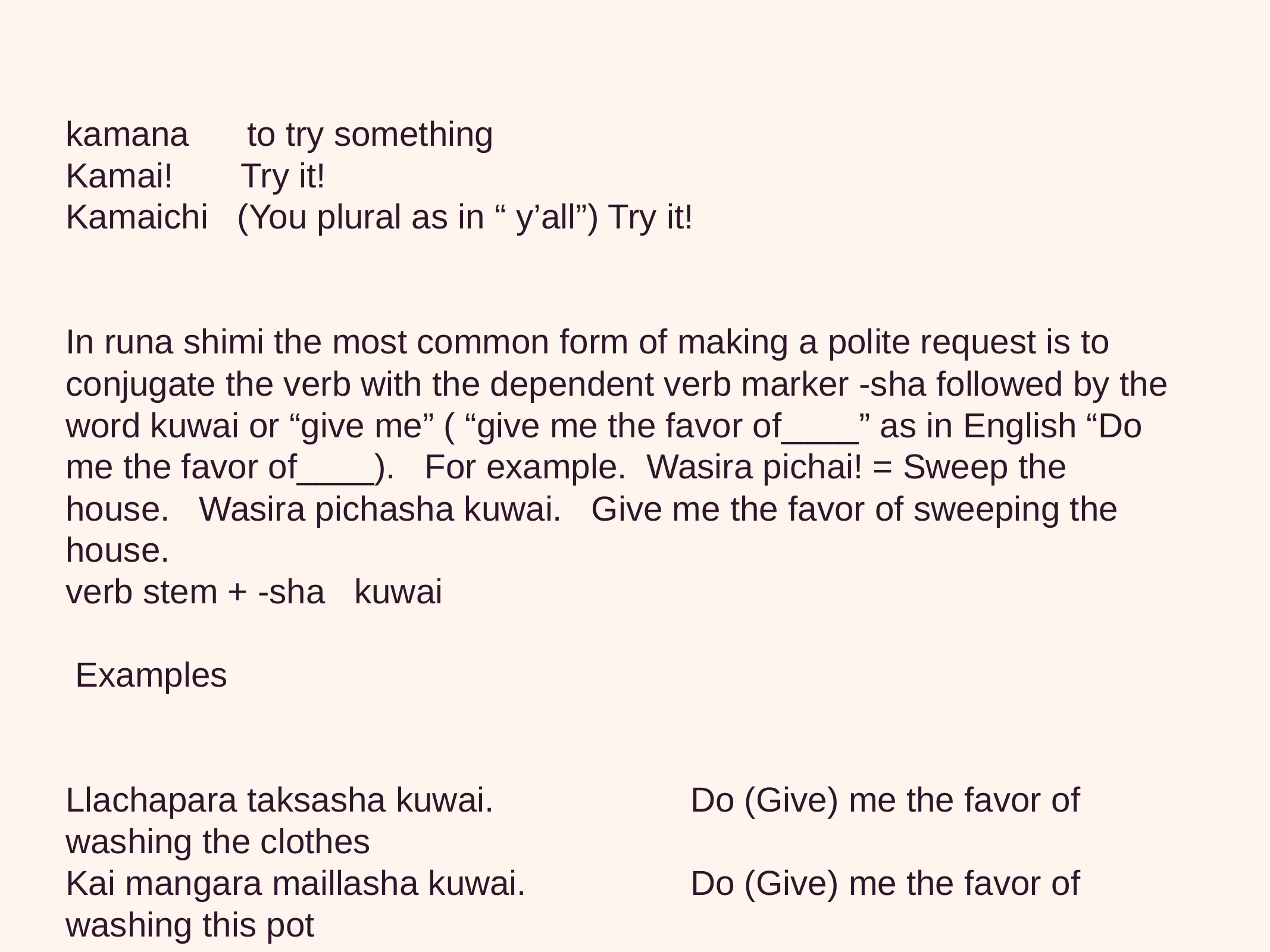

kamana      to try something
Kamai!       Try it!
Kamaichi   (You plural as in “ y’all”) Try it!

In runa shimi the most common form of making a polite request is to conjugate the verb with the dependent verb marker -sha followed by the word kuwai or “give me” ( “give me the favor of____” as in English “Do me the favor of____).   For example.  Wasira pichai! = Sweep the house.   Wasira pichasha kuwai.   Give me the favor of sweeping the house.
verb stem + -sha   kuwai

 Examples

Llachapara taksasha kuwai.  		Do (Give) me the favor of washing the clothes
Kai mangara maillasha kuwai.   		Do (Give) me the favor of washing this pot
Lumura yanusha kuwai.   		Do (Give) me the favor of cooking the manioc.
Wasira pichasha kuwai     		Do (Give) me the favor of sweeping the house.

Exercise:

Translate:

Chi mangara llukchisha kuwai
Chi mangara shayachisha kuwai
Chi wawara armachisha kuwai
Chi palandara kuchusha kuwai
Chi chiwillara llushtisha kuway

When the infinitive ending is removed from some verbs the verb stem ends in “i”.  In these cases
adding another -i to create the imperative is redundant and the -i is not doubled.

 Examples

Sirina 	To lie down
Siri 	Lie down!
Sirichi 	You all lie down!
likcharina   			to wake up
Likchari!   			Wake up!
Likcharichi!  			Wake up (plural)

upina    				To drink
Upi! 				Drink!
Upichi!   			Drink (plural)

Negative commands
To form a negative command place the word “ama” (don’t) before the verb denoting the action
and add the suffix “-chu” to the verb after the imperative ending.

Examples
Kaita ama upichu!	 Don’t drink this!
Ama rimaichu! 		 Don’t speak
Ama tapuichu! 		 Don’t ask!
Ama mikuichu! 	 Don’t eat!
Ama puñuichu!  	 Don’t sleep!